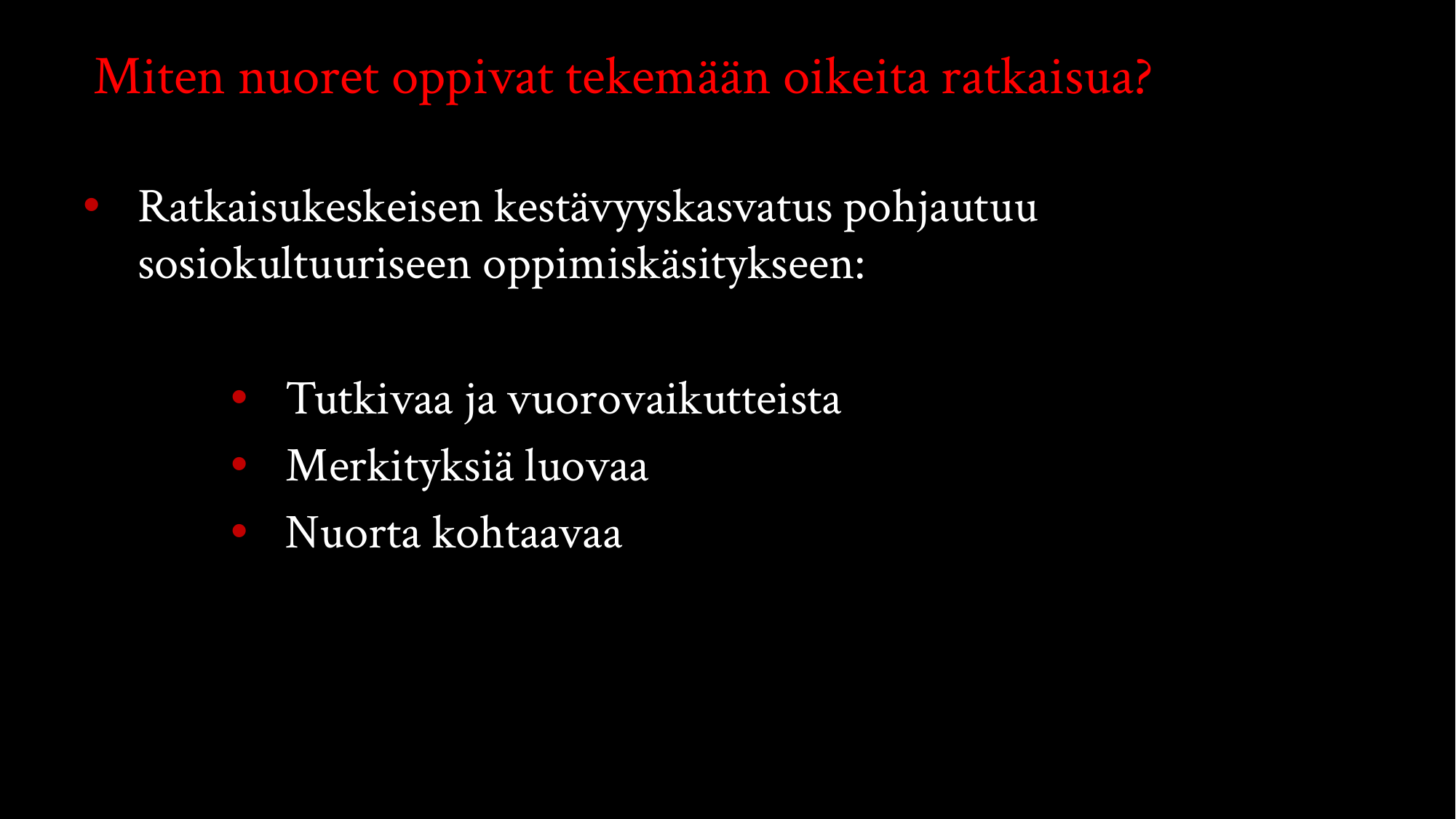

# Miten nuoret oppivat tekemään oikeita ratkaisua?

Ratkaisukeskeisen kestävyyskasvatus pohjautuu sosiokultuuriseen oppimiskäsitykseen:

Tutkivaa ja vuorovaikutteista
Merkityksiä luovaa
Nuorta kohtaavaa